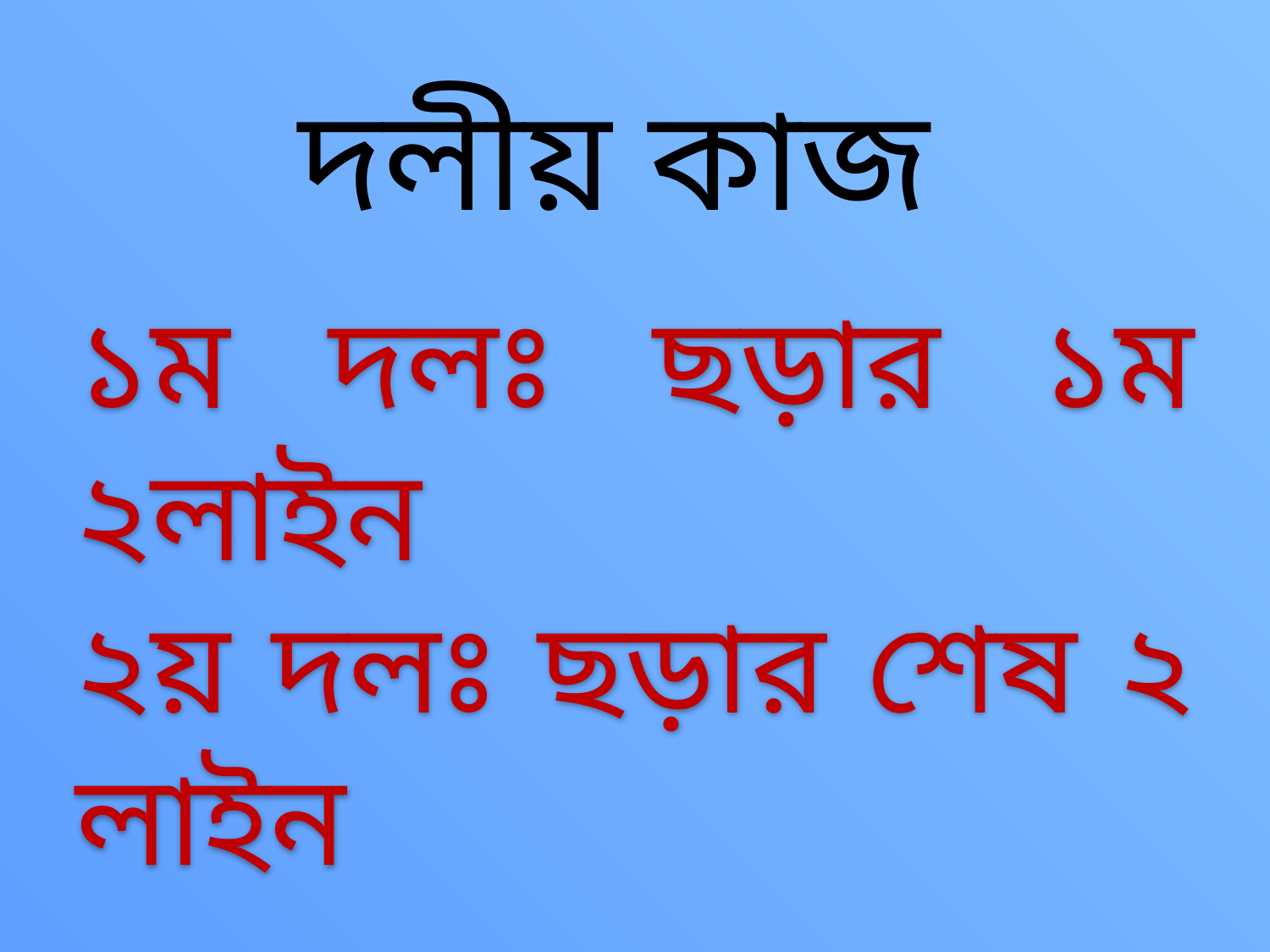

দলীয় কাজ
১ম দলঃ ছড়ার ১ম ২লাইন
২য় দলঃ ছড়ার শেষ ২ লাইন